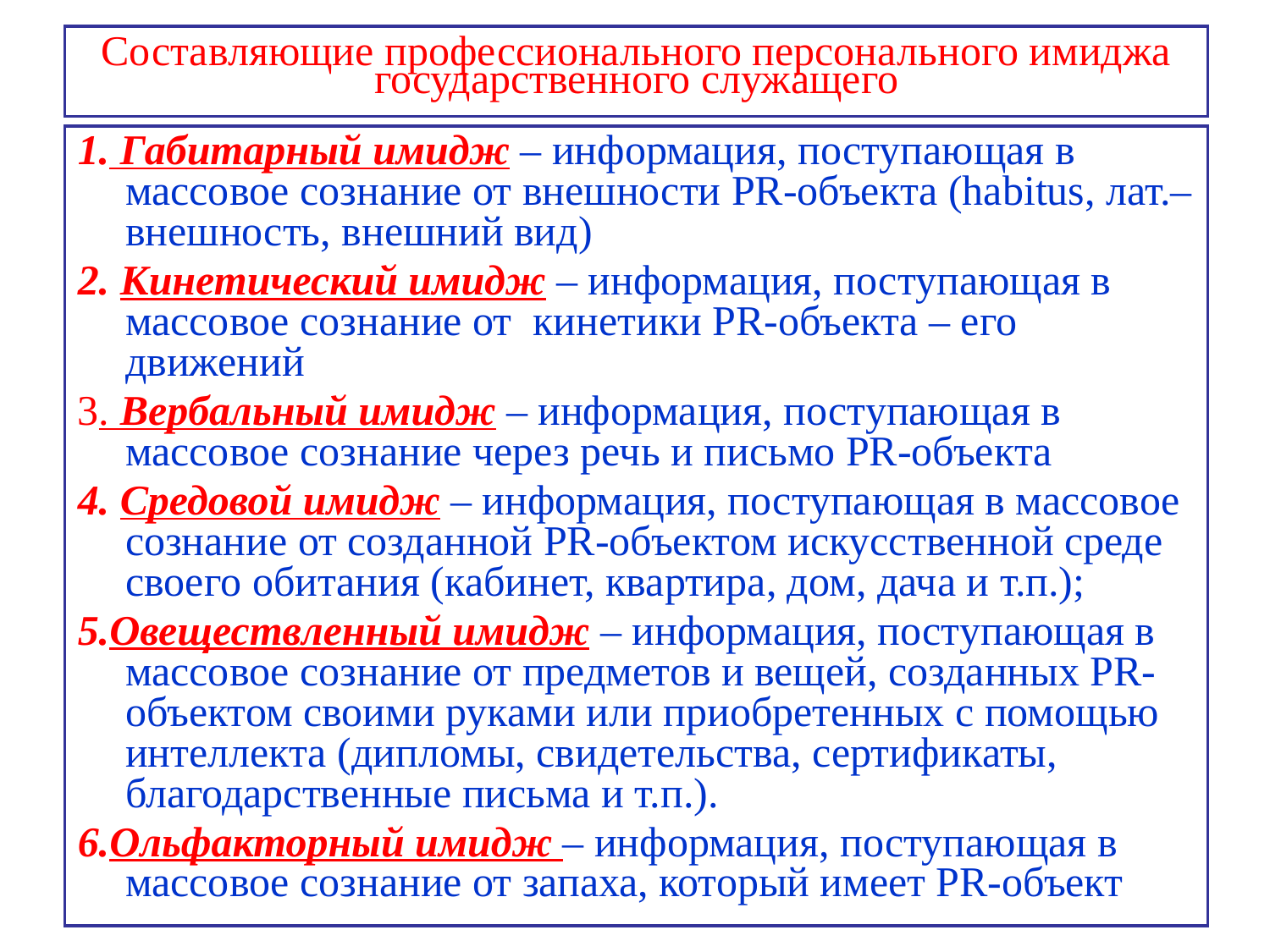

# Составляющие профессионального персонального имиджа государственного служащего
1. Габитарный имидж – информация, поступающая в массовое сознание от внешности PR-объекта (habitus, лат.– внешность, внешний вид)
2. Кинетический имидж – информация, поступающая в массовое сознание от  кинетики PR-объекта – его движений
3. Вербальный имидж – информация, поступающая в массовое сознание через речь и письмо PR-объекта
4. Средовой имидж – информация, поступающая в массовое сознание от созданной PR-объектом искусственной среде своего обитания (кабинет, квартира, дом, дача и т.п.);
5.Овеществленный имидж – информация, поступающая в массовое сознание от предметов и вещей, созданных PR-объектом своими руками или приобретенных с помощью интеллекта (дипломы, свидетельства, сертификаты, благодарственные письма и т.п.).
6.Ольфакторный имидж – информация, поступающая в массовое сознание от запаха, который имеет PR-объект